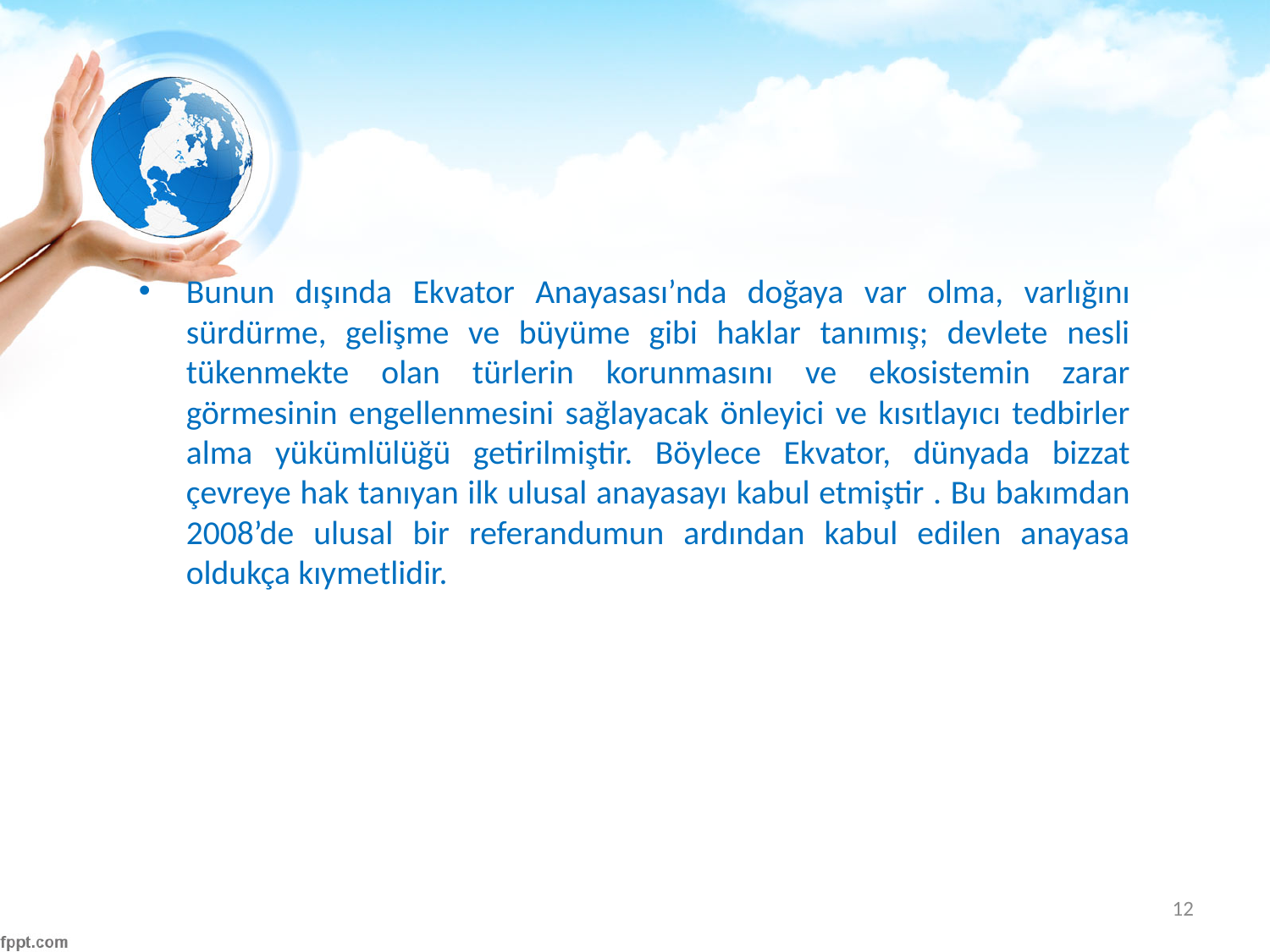

#
Bunun dışında Ekvator Anayasası’nda doğaya var olma, varlığını sürdürme, gelişme ve büyüme gibi haklar tanımış; devlete nesli tükenmekte olan türlerin korunmasını ve ekosistemin zarar görmesinin engellenmesini sağlayacak önleyici ve kısıtlayıcı tedbirler alma yükümlülüğü getirilmiştir. Böylece Ekvator, dünyada bizzat çevreye hak tanıyan ilk ulusal anayasayı kabul etmiştir . Bu bakımdan 2008’de ulusal bir referandumun ardından kabul edilen anayasa oldukça kıymetlidir.

12